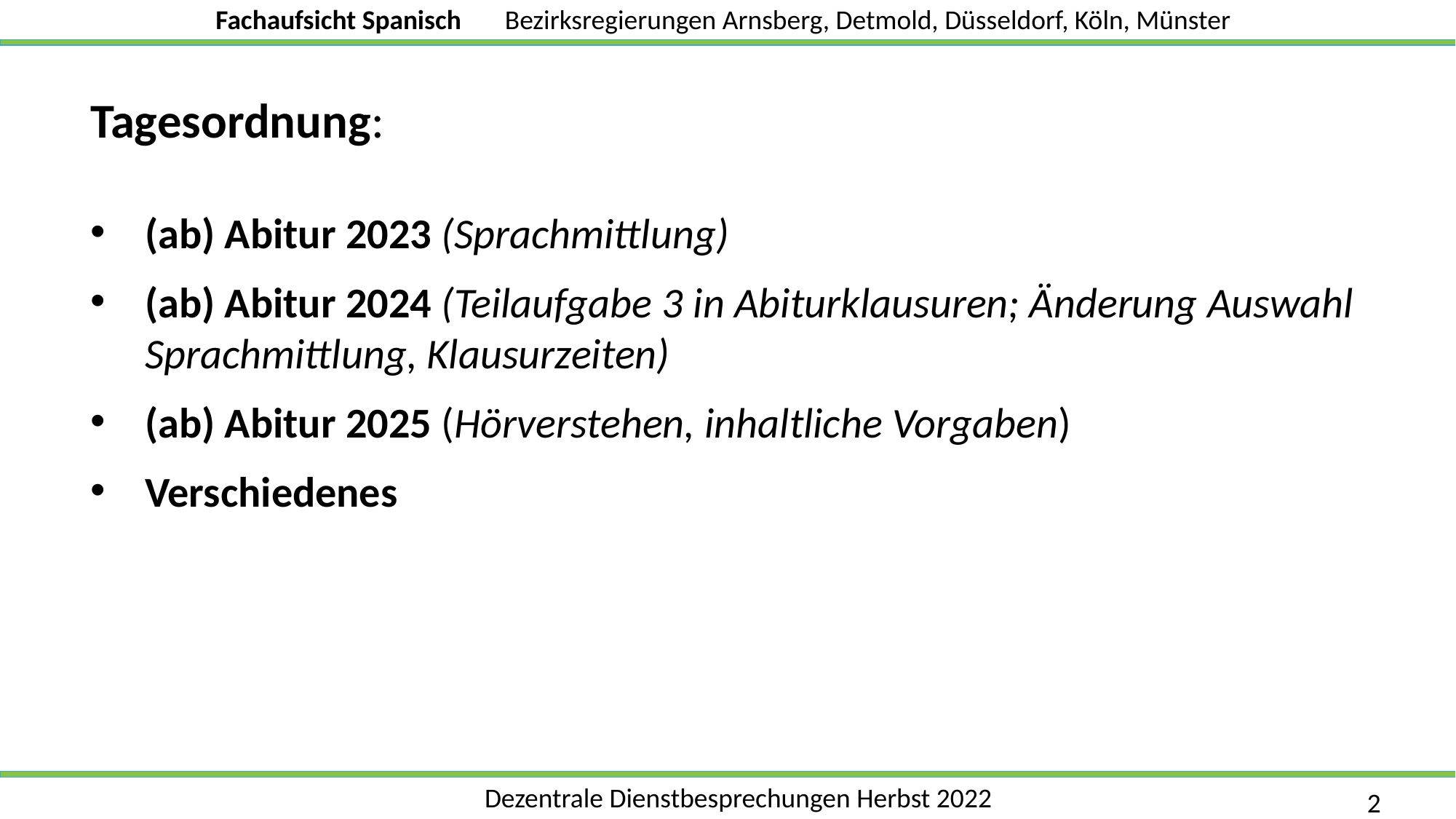

Tagesordnung:

(ab) Abitur 2023 (Sprachmittlung)
(ab) Abitur 2024 (Teilaufgabe 3 in Abiturklausuren; Änderung Auswahl Sprachmittlung, Klausurzeiten)
(ab) Abitur 2025 (Hörverstehen, inhaltliche Vorgaben)
Verschiedenes
2